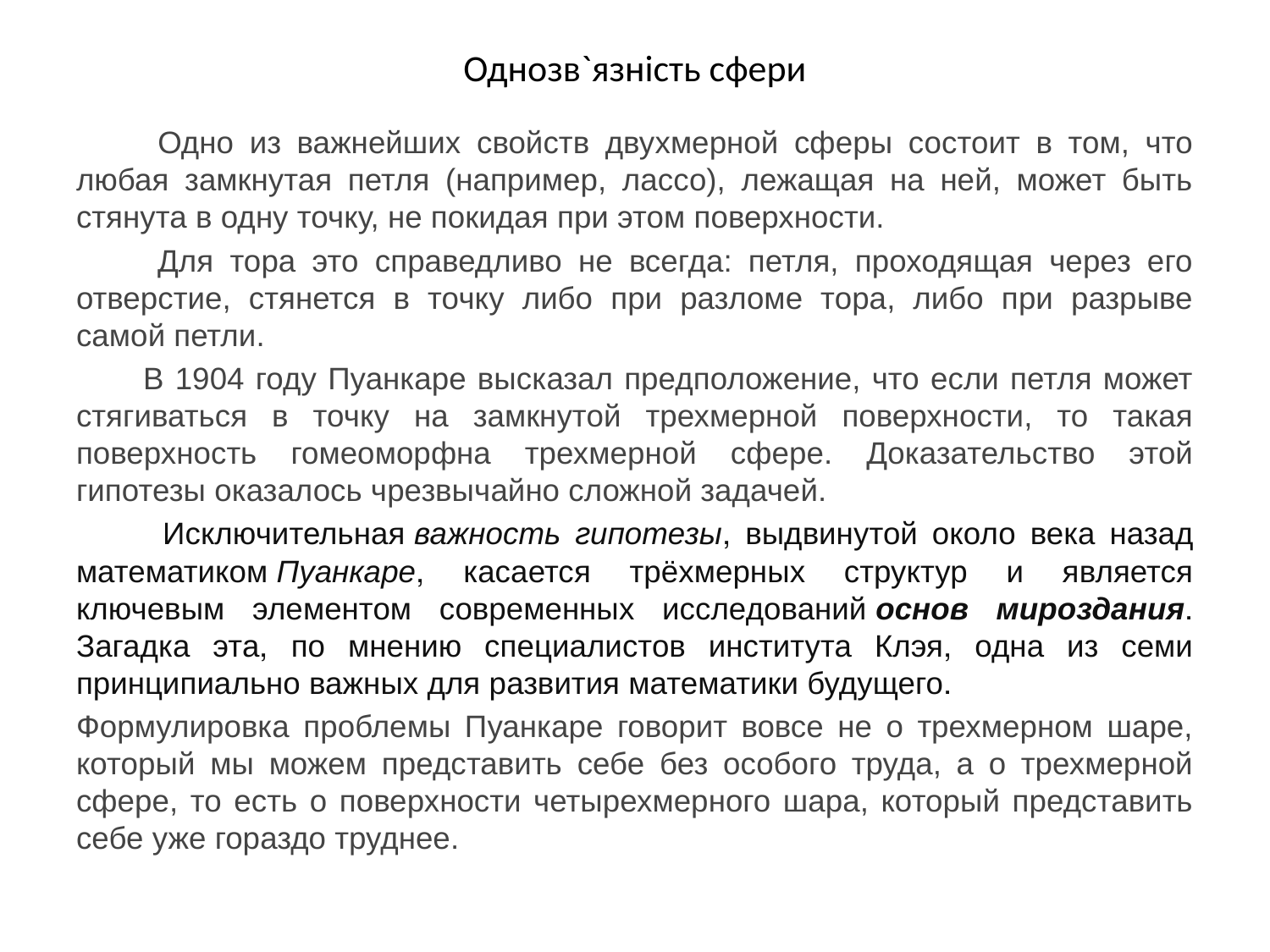

# Однозв`язність сфери
      Одно из важнейших свойств двухмерной сферы состоит в том, что любая замкнутая петля (например, лассо), лежащая на ней, может быть стянута в одну точку, не покидая при этом поверхности.
     Для тора это справедливо не всегда: петля, проходящая через его отверстие, стянется в точку либо при разломе тора, либо при разрыве самой петли.
      В 1904 году Пуанкаре высказал предположение, что если петля может стягиваться в точку на замкнутой трехмерной поверхности, то такая поверхность гомеоморфна трехмерной сфере. Доказательство этой гипотезы оказалось чрезвычайно сложной задачей.
      Исключительная важность гипотезы, выдвинутой около века назад математиком Пуанкаре, касается трёхмерных структур и является ключевым элементом современных исследований основ мироздания. Загадка эта, по мнению специалистов института Клэя, одна из семи принципиально важных для развития математики будущего.
Формулировка проблемы Пуанкаре говорит вовсе не о трехмерном шаре, который мы можем представить себе без особого труда, а о трехмерной сфере, то есть о поверхности четырехмерного шара, который представить себе уже гораздо труднее.